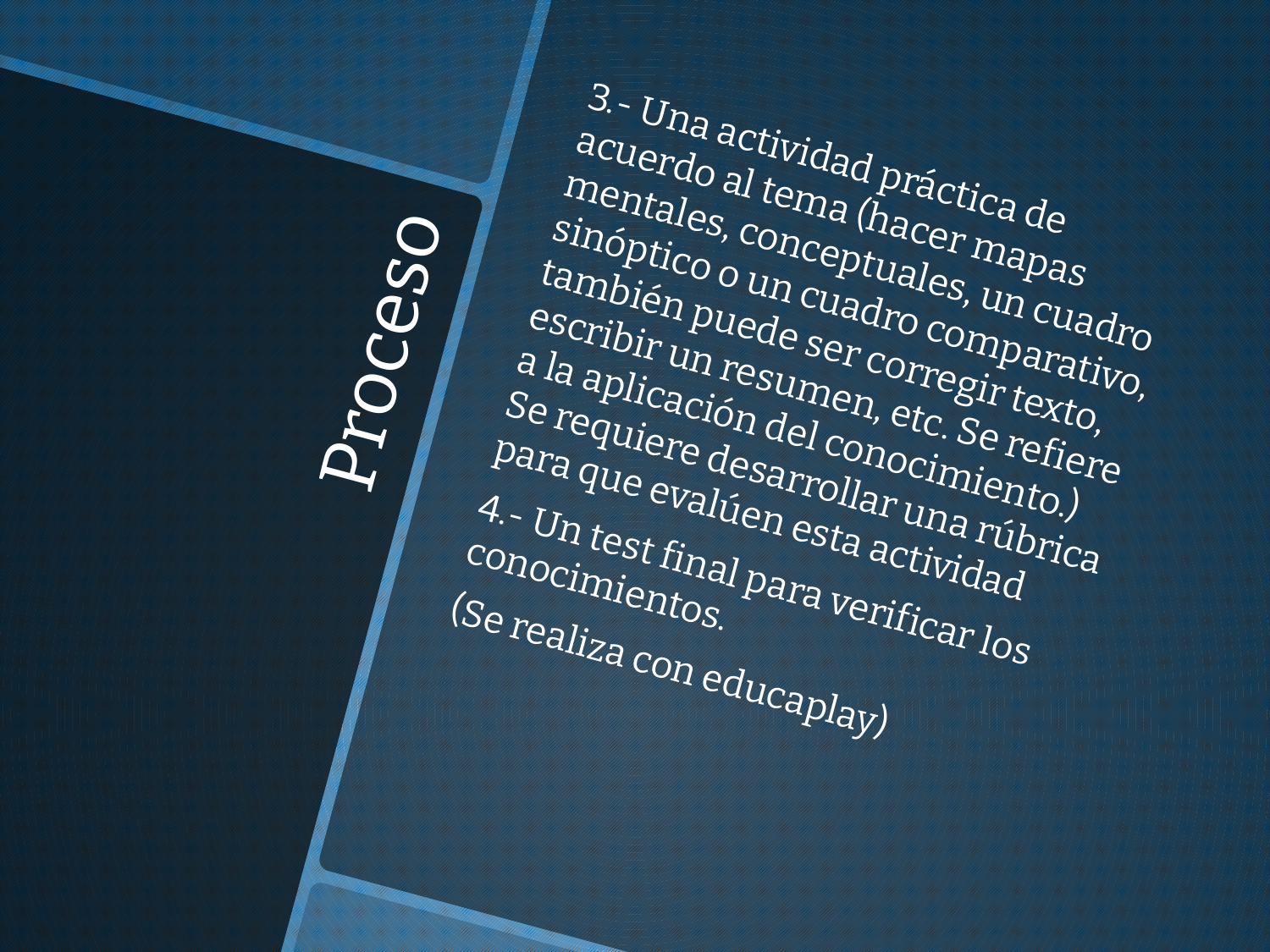

3.- Una actividad práctica de acuerdo al tema (hacer mapas mentales, conceptuales, un cuadro sinóptico o un cuadro comparativo, también puede ser corregir texto, escribir un resumen, etc. Se refiere a la aplicación del conocimiento.)  Se requiere desarrollar una rúbrica para que evalúen esta actividad
4.- Un test final para verificar los conocimientos.
(Se realiza con educaplay)

# Proceso